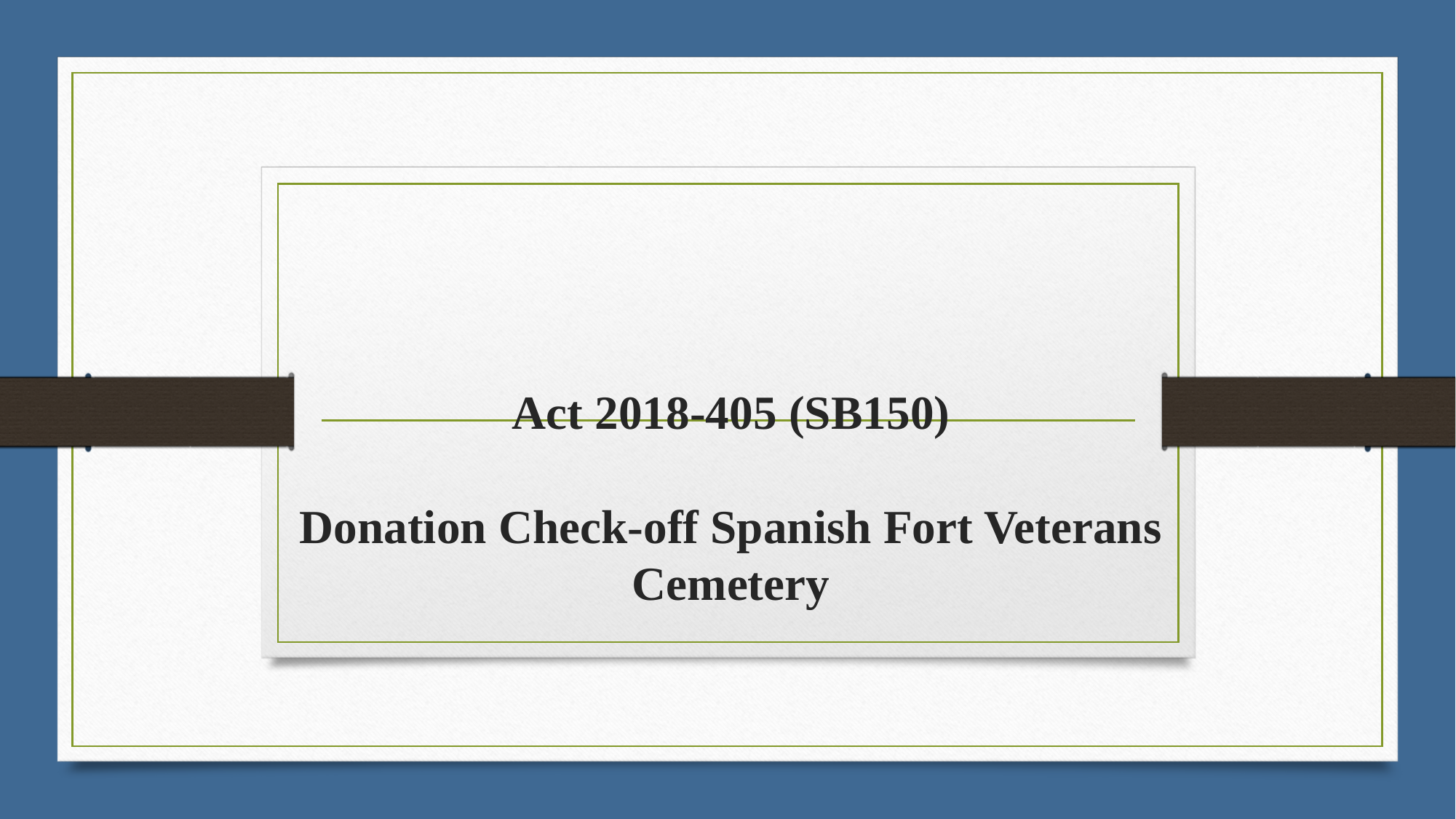

# Act 2018-405 (SB150) Donation Check-off Spanish Fort Veterans Cemetery